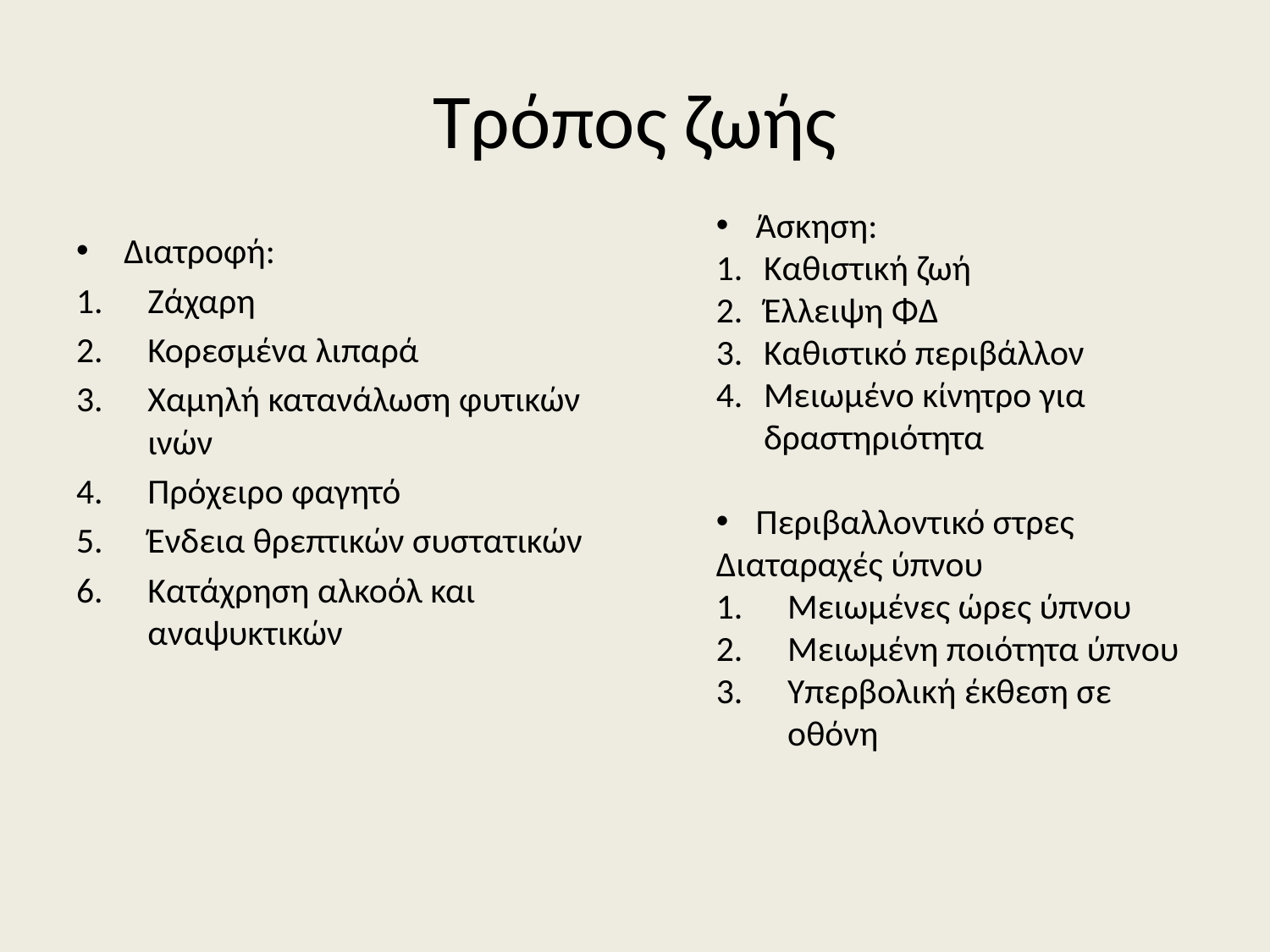

# Τρόπος ζωής
Άσκηση:
Καθιστική ζωή
Έλλειψη ΦΔ
Καθιστικό περιβάλλον
Μειωμένο κίνητρο για δραστηριότητα

Περιβαλλοντικό στρες
Διαταραχές ύπνου
Μειωμένες ώρες ύπνου
Μειωμένη ποιότητα ύπνου
Υπερβολική έκθεση σε οθόνη
Διατροφή:
Ζάχαρη
Κορεσμένα λιπαρά
Χαμηλή κατανάλωση φυτικών ινών
Πρόχειρο φαγητό
Ένδεια θρεπτικών συστατικών
Κατάχρηση αλκοόλ και αναψυκτικών